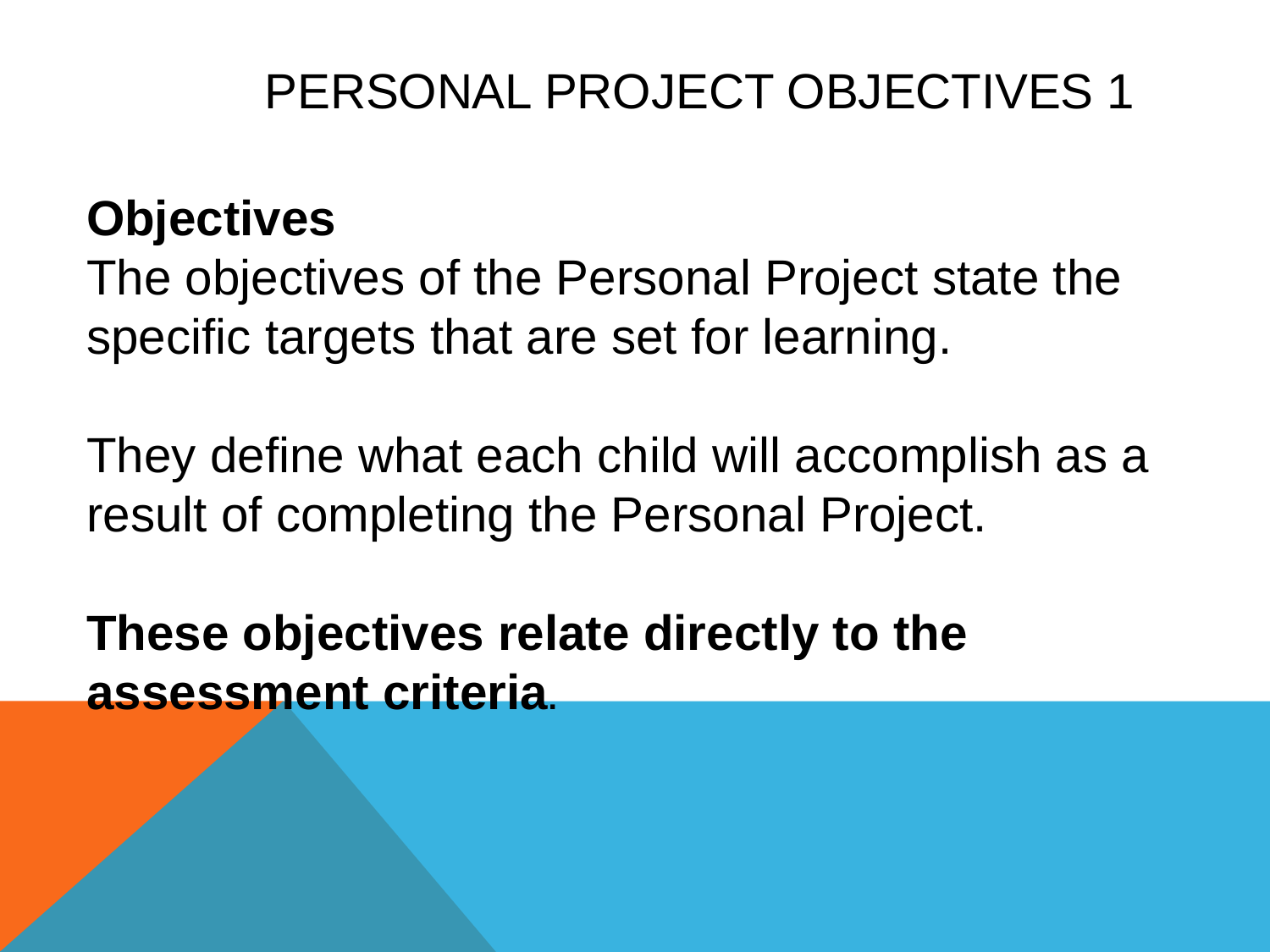

# personal project objectives 1
Objectives
The objectives of the Personal Project state the specific targets that are set for learning.

They define what each child will accomplish as a result of completing the Personal Project.

These objectives relate directly to the assessment criteria.